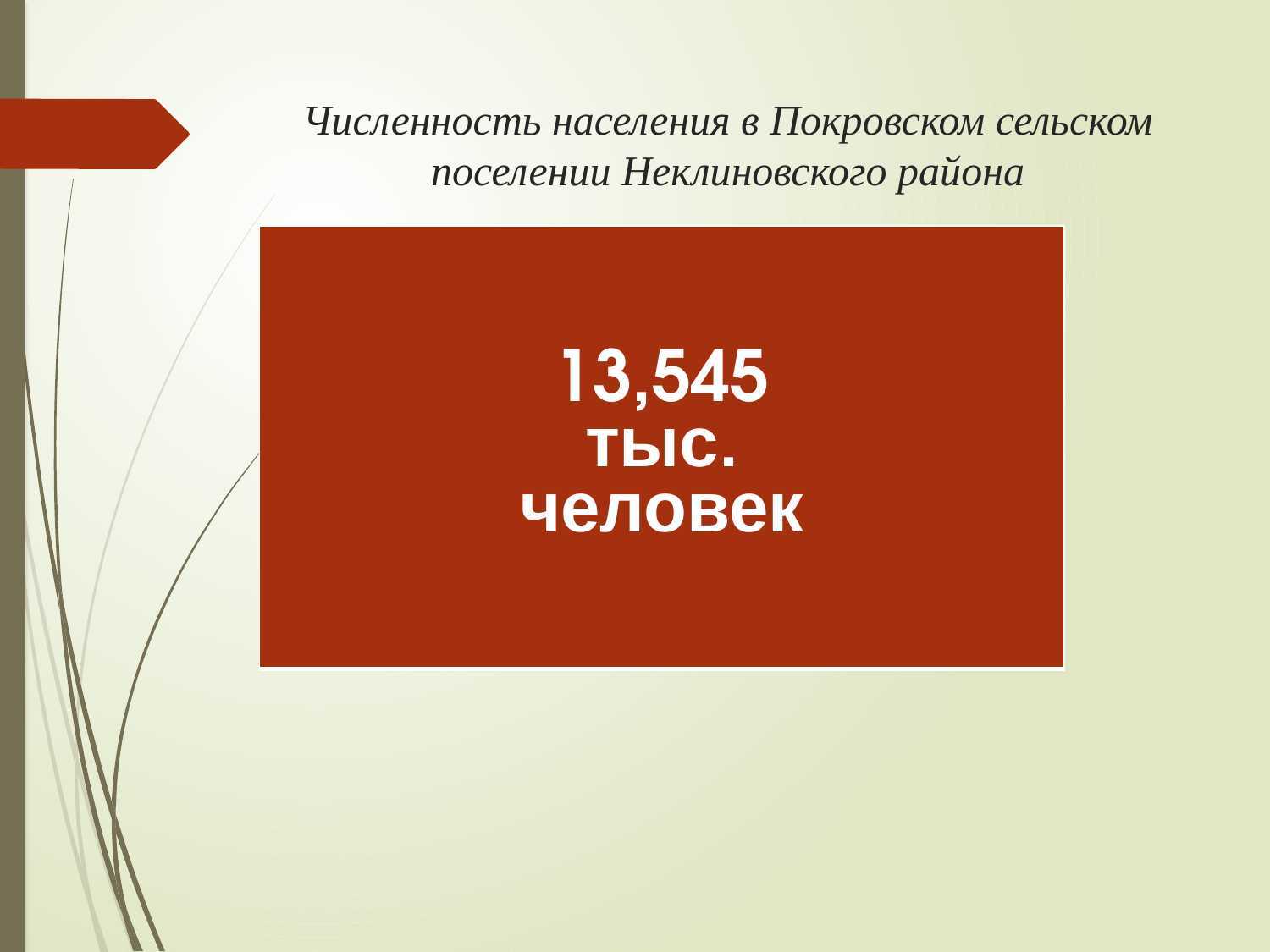

# Численность населения в Покровском сельском поселении Неклиновского района
| 13,545 тыс. человек |
| --- |